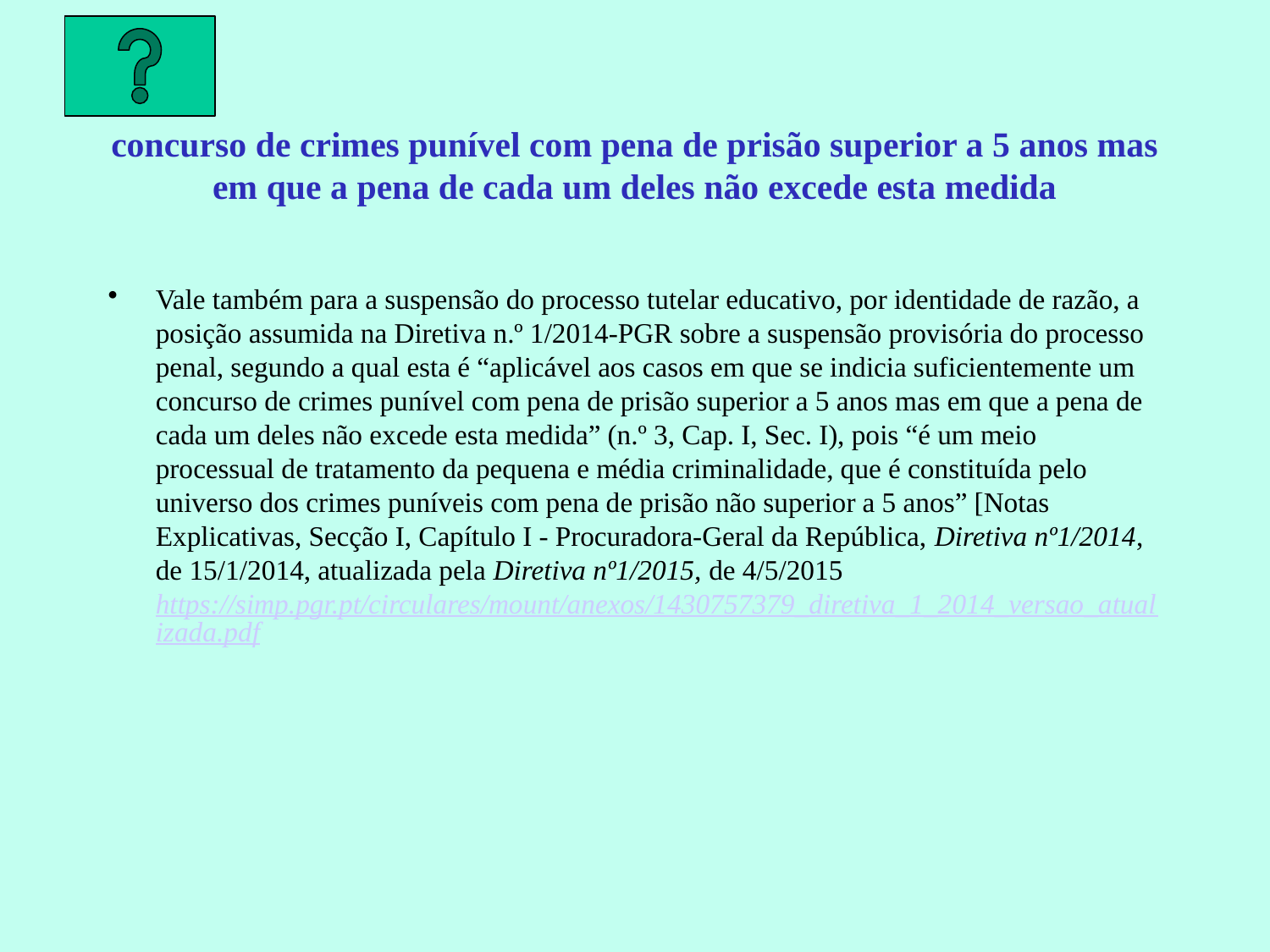

# concurso de crimes punível com pena de prisão superior a 5 anos mas em que a pena de cada um deles não excede esta medida
Vale também para a suspensão do processo tutelar educativo, por identidade de razão, a posição assumida na Diretiva n.º 1/2014-PGR sobre a suspensão provisória do processo penal, segundo a qual esta é “aplicável aos casos em que se indicia suficientemente um concurso de crimes punível com pena de prisão superior a 5 anos mas em que a pena de cada um deles não excede esta medida” (n.º 3, Cap. I, Sec. I), pois “é um meio processual de tratamento da pequena e média criminalidade, que é constituída pelo universo dos crimes puníveis com pena de prisão não superior a 5 anos” [Notas Explicativas, Secção I, Capítulo I - Procuradora-Geral da República, Diretiva nº1/2014, de 15/1/2014, atualizada pela Diretiva nº1/2015, de 4/5/2015 https://simp.pgr.pt/circulares/mount/anexos/1430757379_diretiva_1_2014_versao_atualizada.pdf